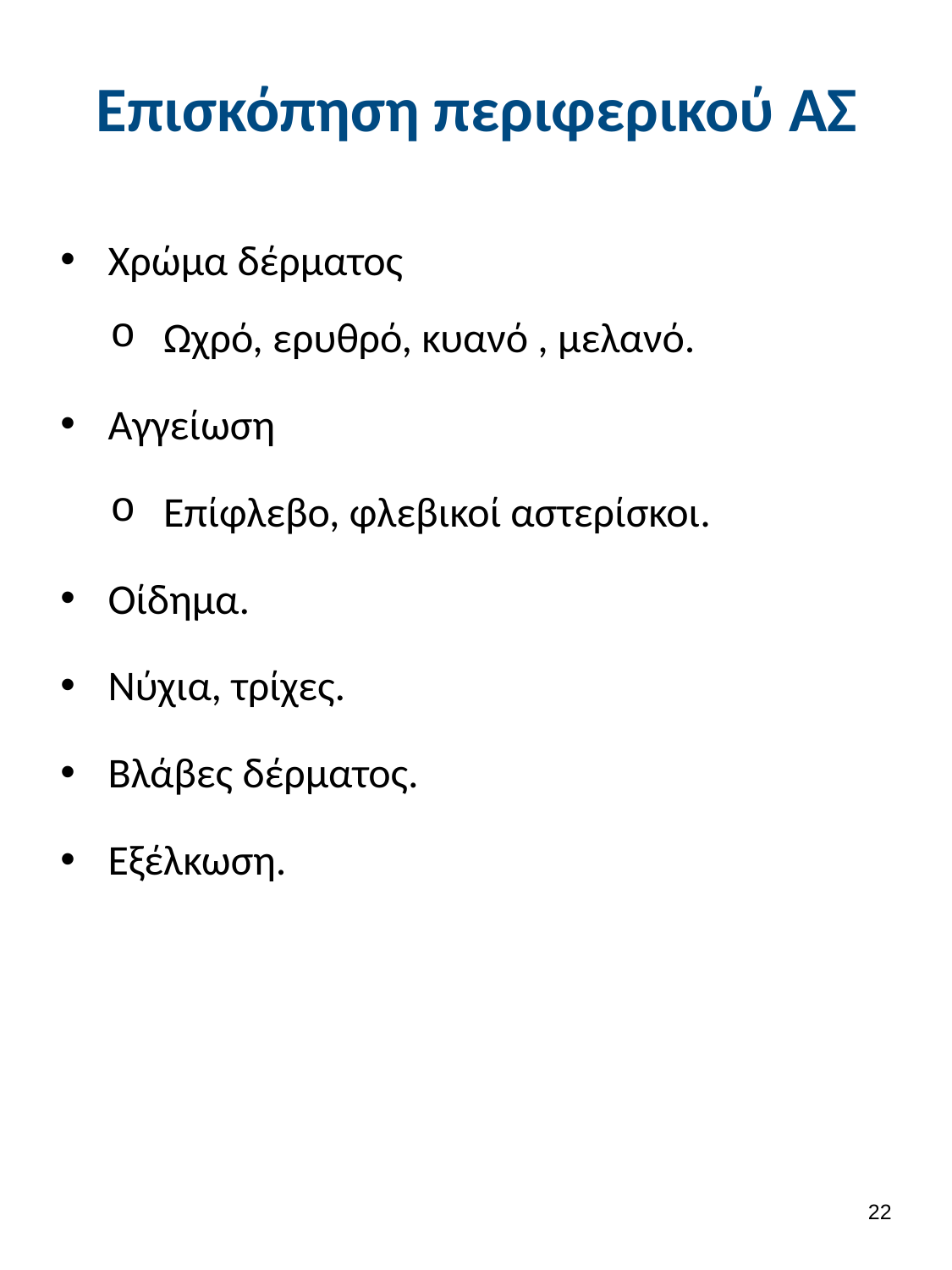

# Επισκόπηση περιφερικού ΑΣ
Χρώμα δέρματος
Ωχρό, ερυθρό, κυανό , μελανό.
Αγγείωση
Επίφλεβο, φλεβικοί αστερίσκοι.
Οίδημα.
Νύχια, τρίχες.
Βλάβες δέρματος.
Εξέλκωση.
22